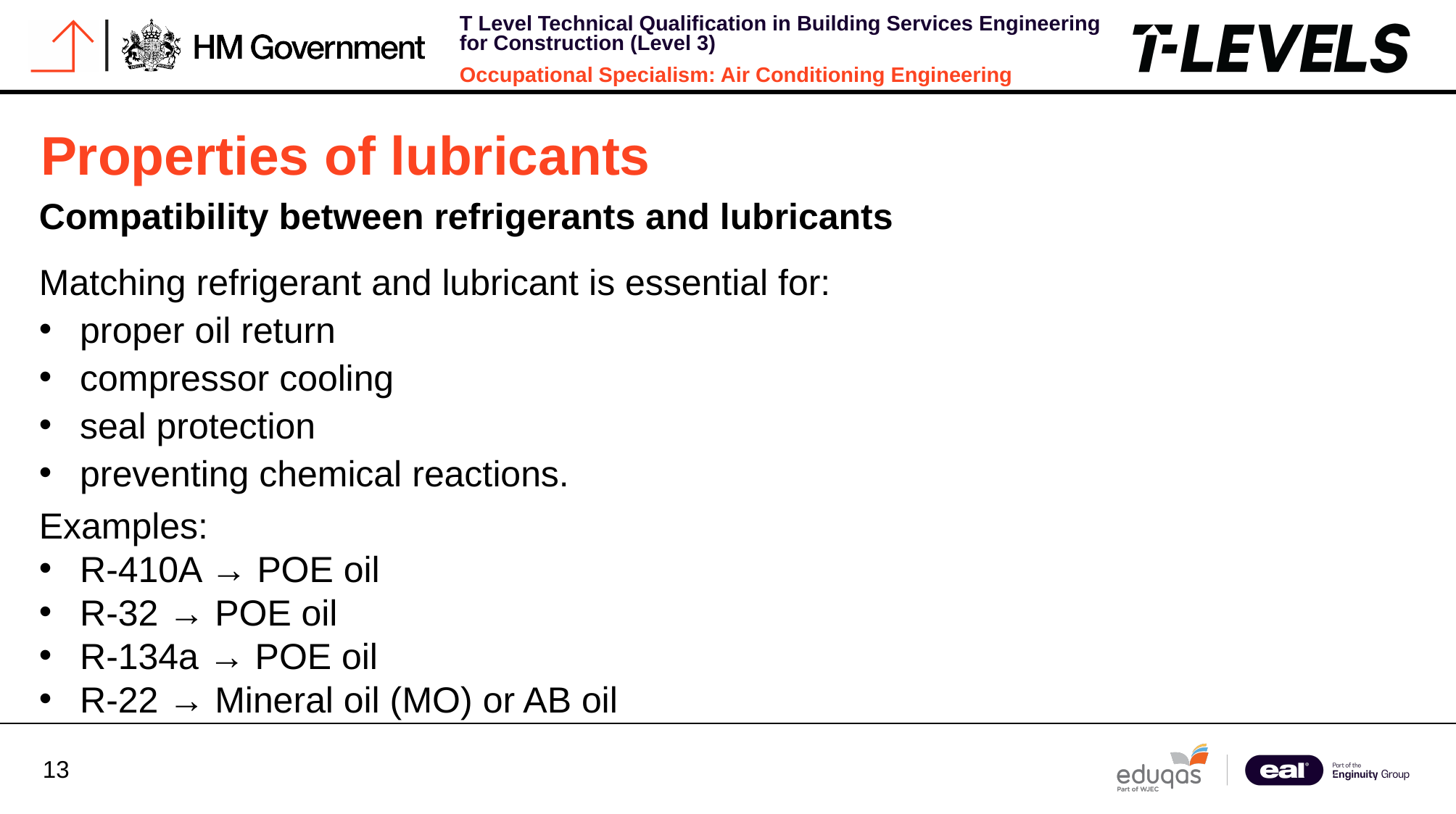

Properties of lubricants
Compatibility between refrigerants and lubricants
Matching refrigerant and lubricant is essential for:
proper oil return
compressor cooling
seal protection
preventing chemical reactions.
Examples:
R‑410A → POE oil
R‑32 → POE oil
R‑134a → POE oil
R‑22 → Mineral oil (MO) or AB oil